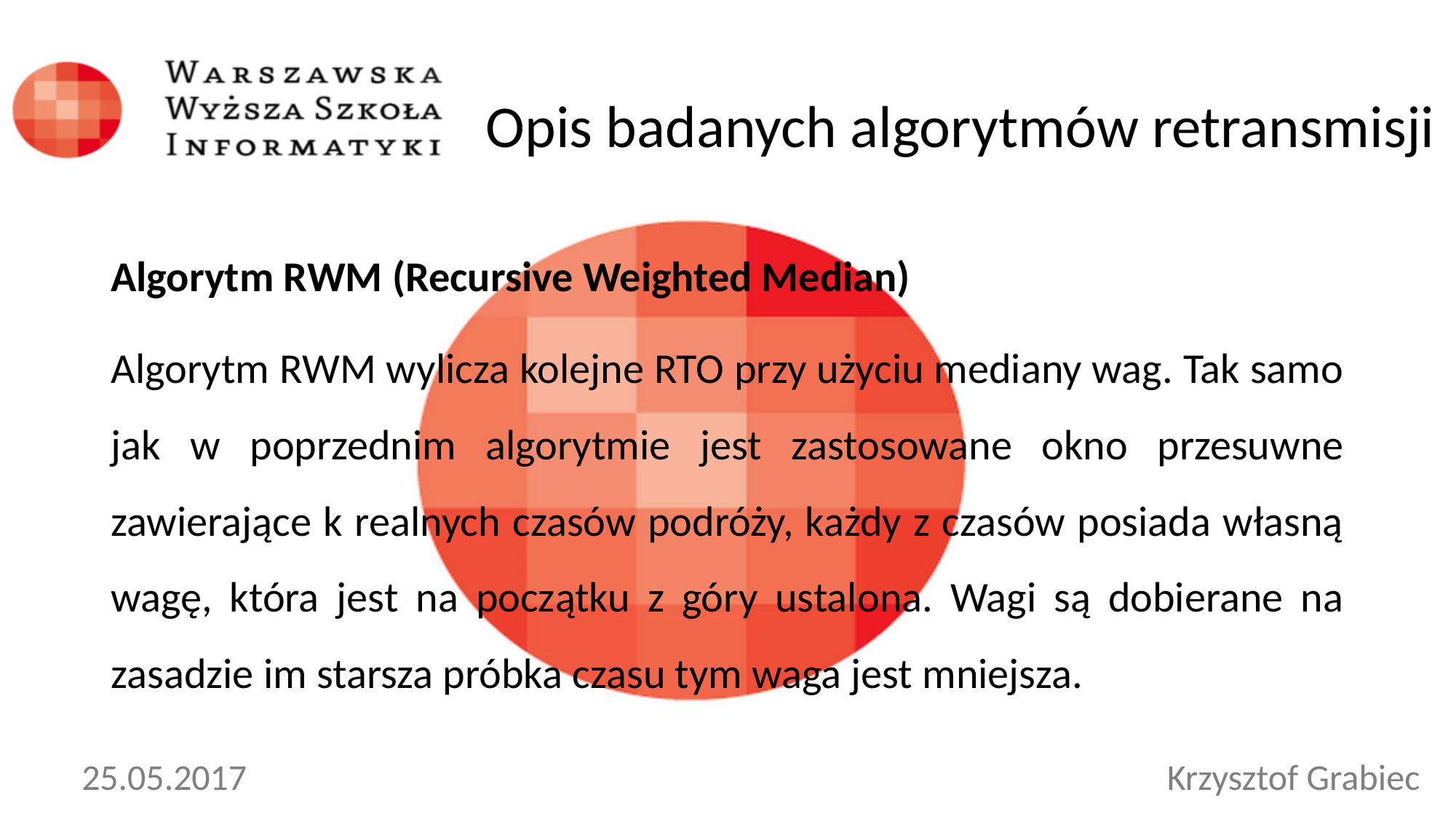

Opis badanych algorytmów retransmisji
Algorytm RWM (Recursive Weighted Median)
Algorytm RWM wylicza kolejne RTO przy użyciu mediany wag. Tak samo jak w poprzednim algorytmie jest zastosowane okno przesuwne zawierające k realnych czasów podróży, każdy z czasów posiada własną wagę, która jest na początku z góry ustalona. Wagi są dobierane na zasadzie im starsza próbka czasu tym waga jest mniejsza.
25.05.2017
Krzysztof Grabiec